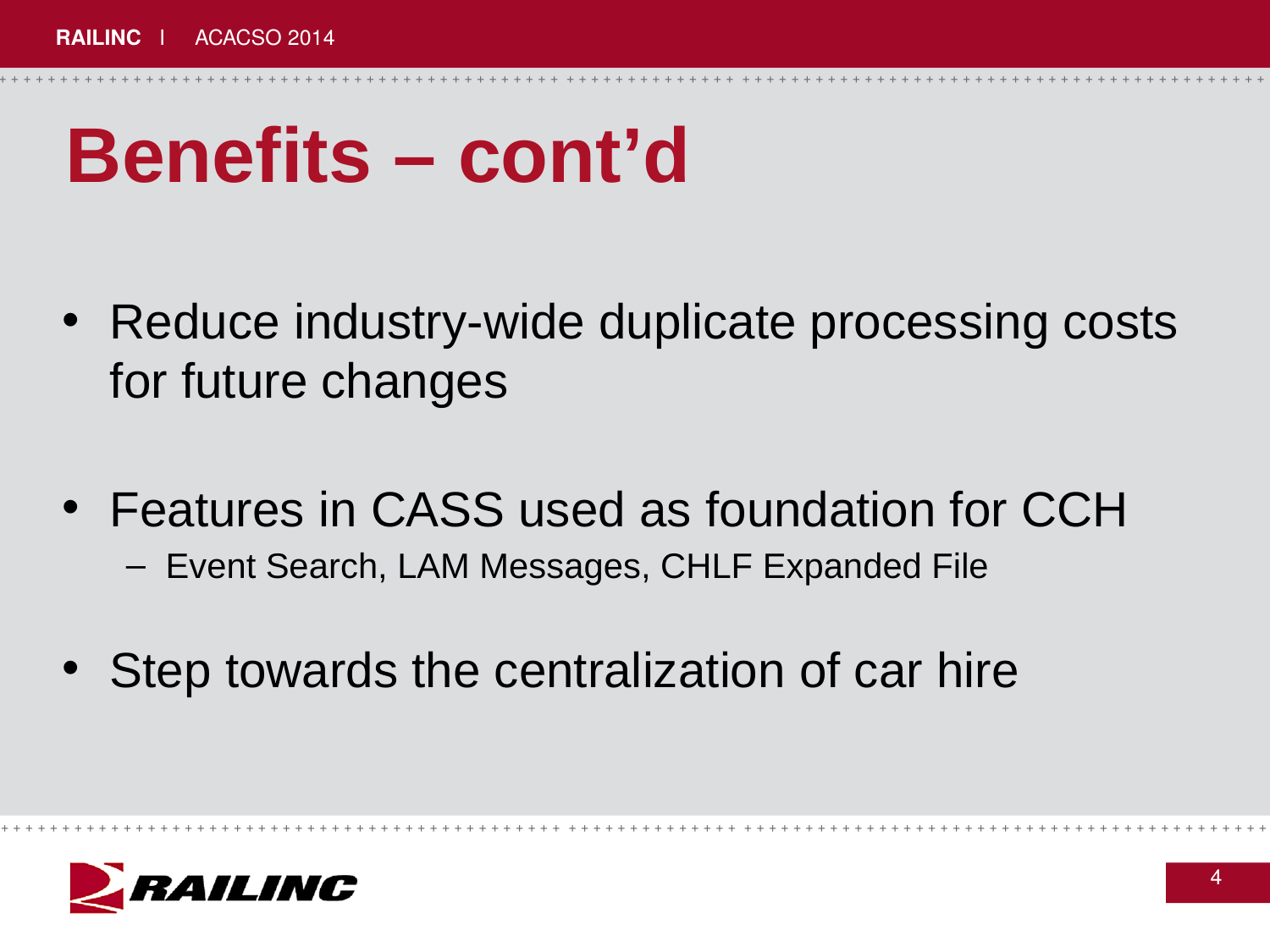

# Benefits – cont’d
Reduce industry-wide duplicate processing costs for future changes
Features in CASS used as foundation for CCH
Event Search, LAM Messages, CHLF Expanded File
Step towards the centralization of car hire

4